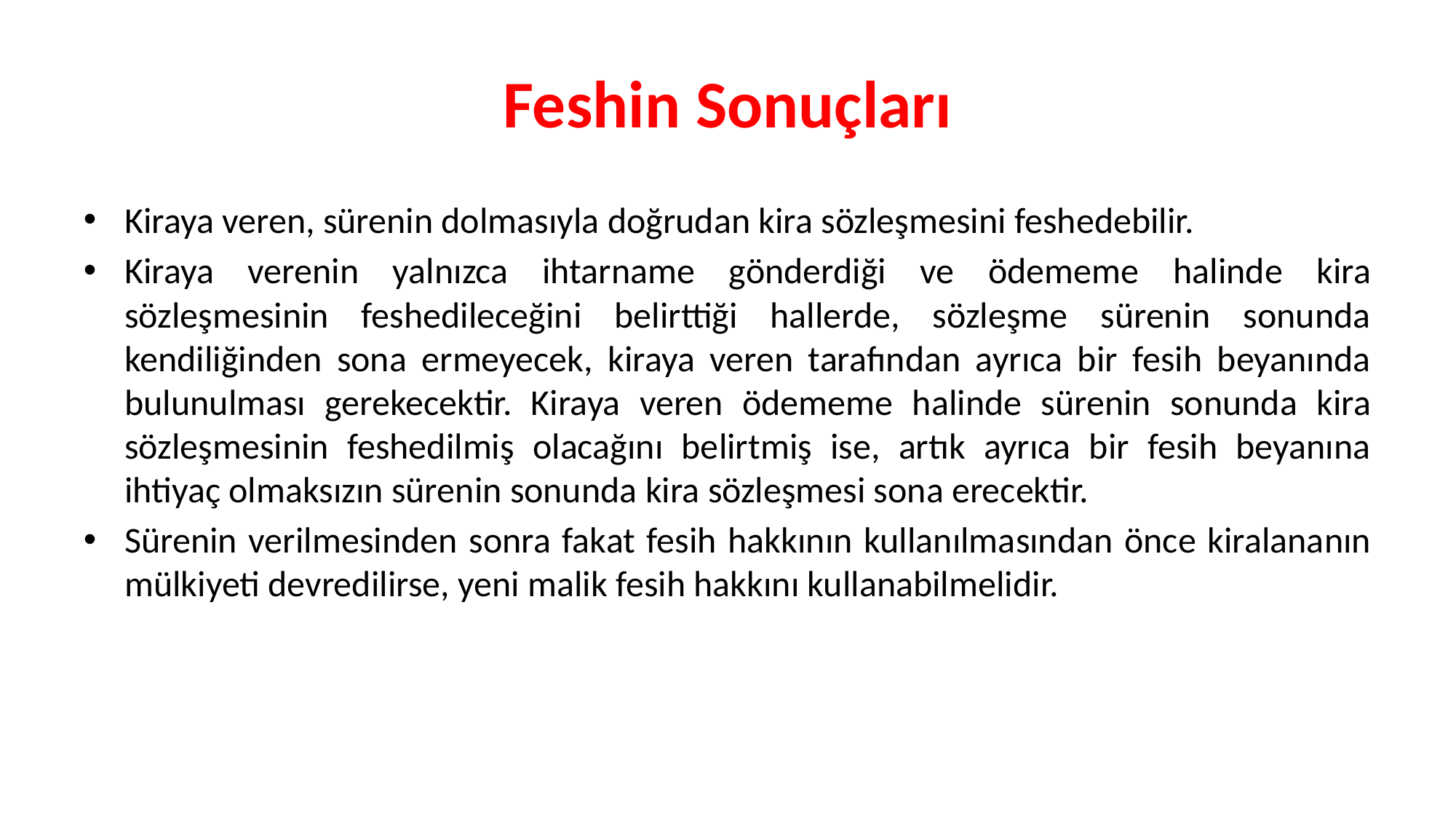

# Feshin Sonuçları
Kiraya veren, sürenin dolmasıyla doğrudan kira sözleşmesini feshedebilir.
Kiraya verenin yalnızca ihtarname gönderdiği ve ödememe halinde kira sözleşmesinin feshedileceğini belirttiği hallerde, sözleşme sürenin sonunda kendiliğinden sona ermeyecek, kiraya veren tarafından ayrıca bir fesih beyanında bulunulması gerekecektir. Kiraya veren ödememe halinde sürenin sonunda kira sözleşmesinin feshedilmiş olacağını belirtmiş ise, artık ayrıca bir fesih beyanına ihtiyaç olmaksızın sürenin sonunda kira sözleşmesi sona erecektir.
Sürenin verilmesinden sonra fakat fesih hakkının kullanılmasından önce kiralananın mülkiyeti devredilirse, yeni malik fesih hakkını kullanabilmelidir.